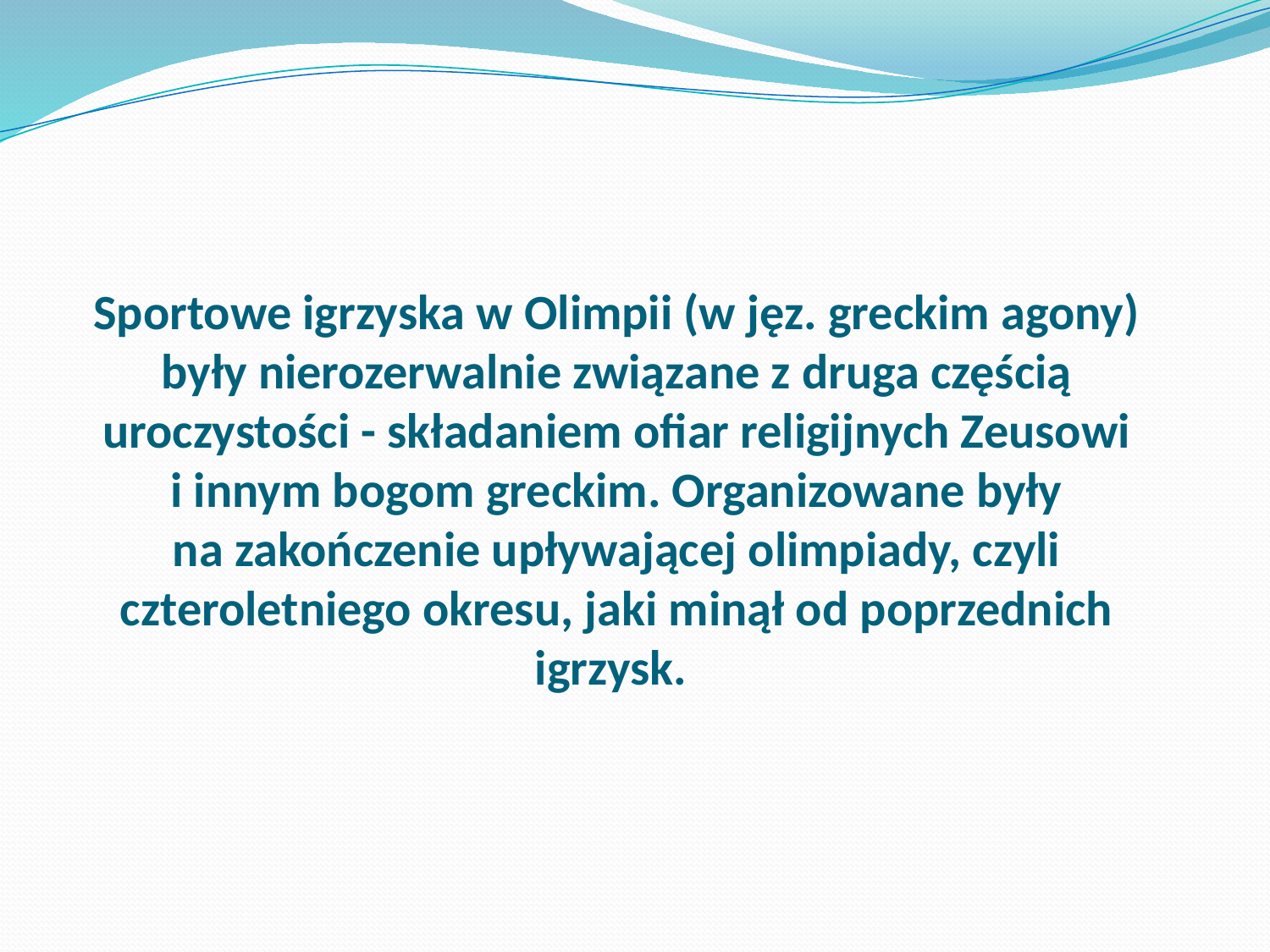

# Sportowe igrzyska w Olimpii (w jęz. greckim agony) były nierozerwalnie związane z druga częścią uroczystości - składaniem ofiar religijnych Zeusowi i innym bogom greckim. Organizowane były na zakończenie upływającej olimpiady, czyli czteroletniego okresu, jaki minął od poprzednich igrzysk.